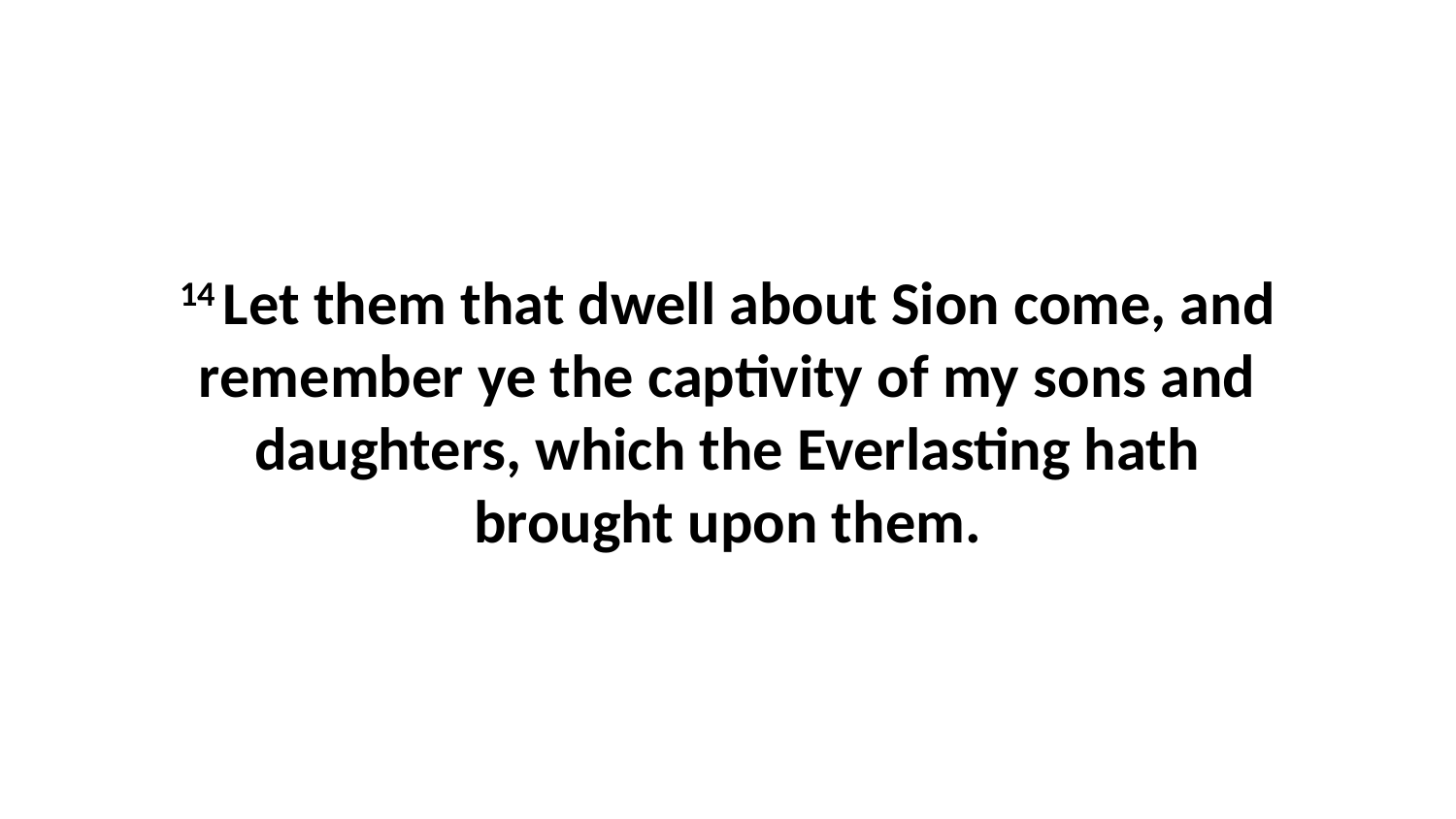

14 Let them that dwell about Sion come, and remember ye the captivity of my sons and daughters, which the Everlasting hath brought upon them.